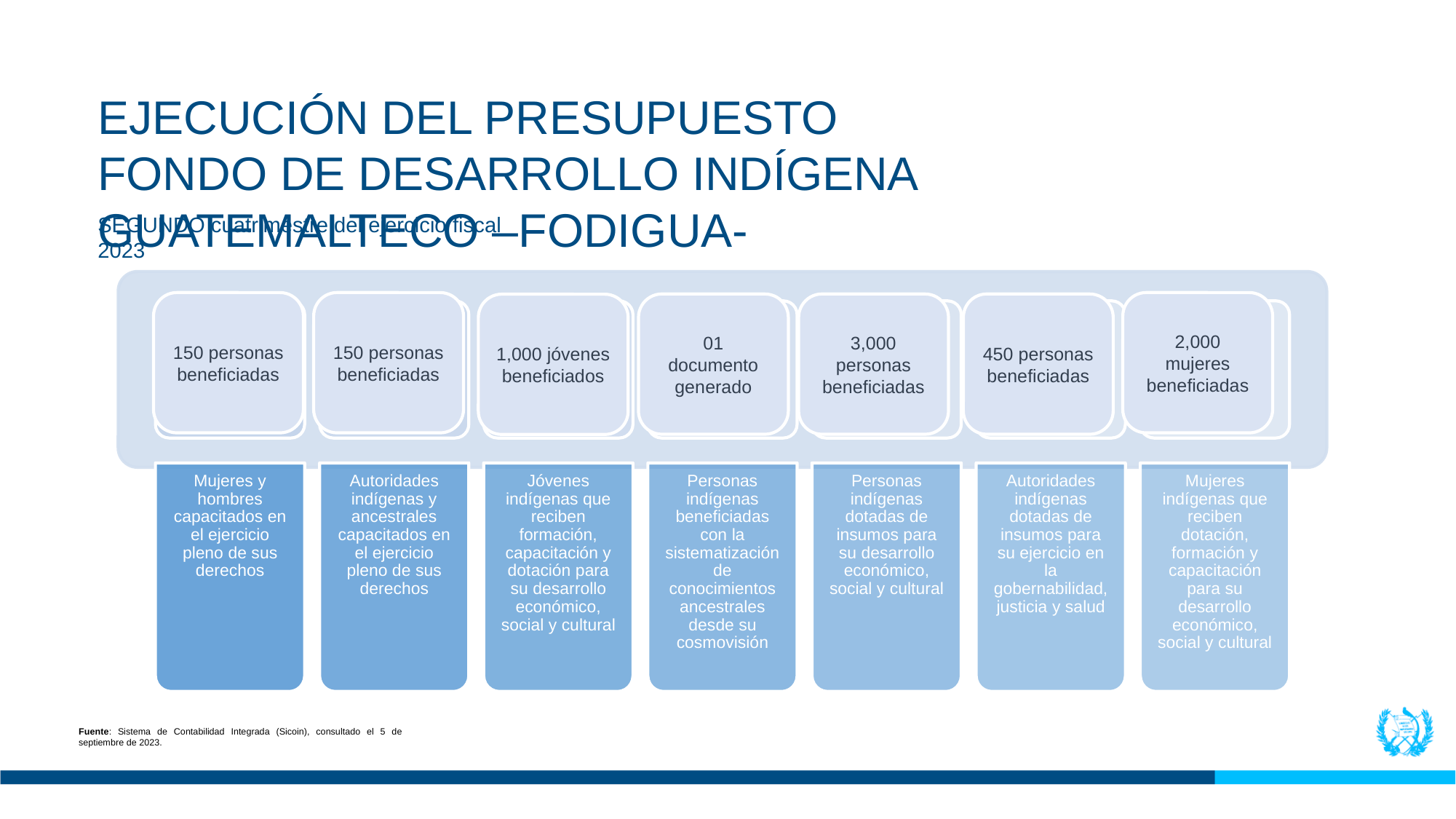

EJECUCIÓN DEL PRESUPUESTO
FONDO DE DESARROLLO INDÍGENA GUATEMALTECO –FODIGUA-
SEGUNDO cuatrimestre del ejercicio fiscal 2023
Mujeres y hombres capacitados en el ejercicio pleno de sus derechos
Autoridades indígenas y ancestrales capacitados en el ejercicio pleno de sus derechos
Jóvenes indígenas que reciben formación, capacitación y dotación para su desarrollo económico, social y cultural
Personas indígenas beneficiadas con la sistematización de conocimientos ancestrales desde su cosmovisión
Personas indígenas dotadas de insumos para su desarrollo económico, social y cultural
Autoridades indígenas dotadas de insumos para su ejercicio en la gobernabilidad, justicia y salud
Mujeres indígenas que reciben dotación, formación y capacitación para su desarrollo económico, social y cultural
150 personas beneficiadas
150 personas beneficiadas
2,000 mujeres beneficiadas
01 documento generado
3,000 personas beneficiadas
450 personas beneficiadas
1,000 jóvenes beneficiados
Fuente: Sistema de Contabilidad Integrada (Sicoin), consultado el 5 de septiembre de 2023.